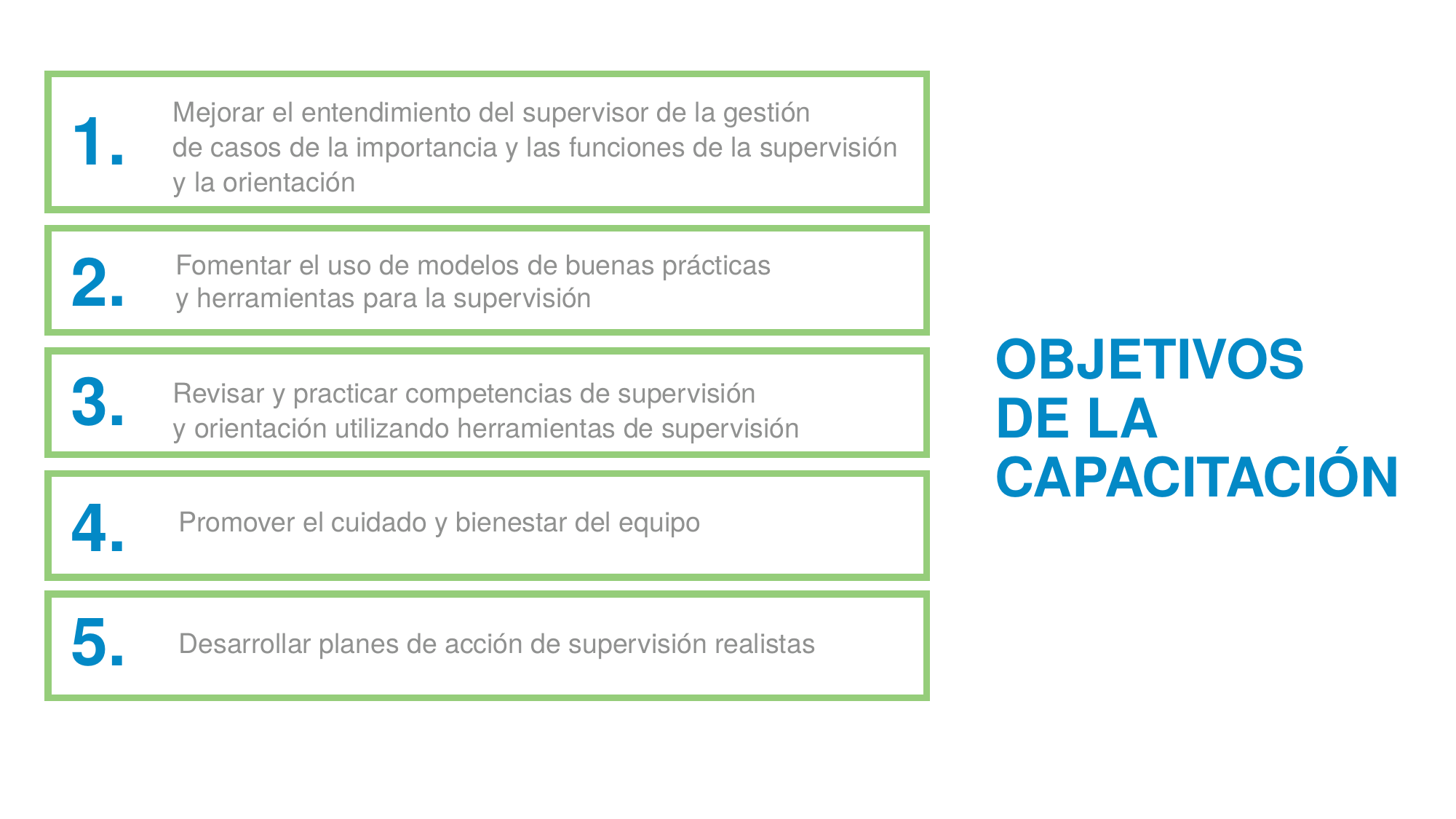

Mejorar el entendimiento del supervisor de la gestión
de casos de la importancia y las funciones de la supervisión y la orientación
1.

# OBJETIVOS DE LA CAPACITACIÓN

2.
Fomentar el uso de modelos de buenas prácticas
y herramientas para la supervisión

3.
Revisar y practicar competencias de supervisión
y orientación utilizando herramientas de supervisión

4.
Promover el cuidado y bienestar del equipo

5.

Desarrollar planes de acción de supervisión realistas